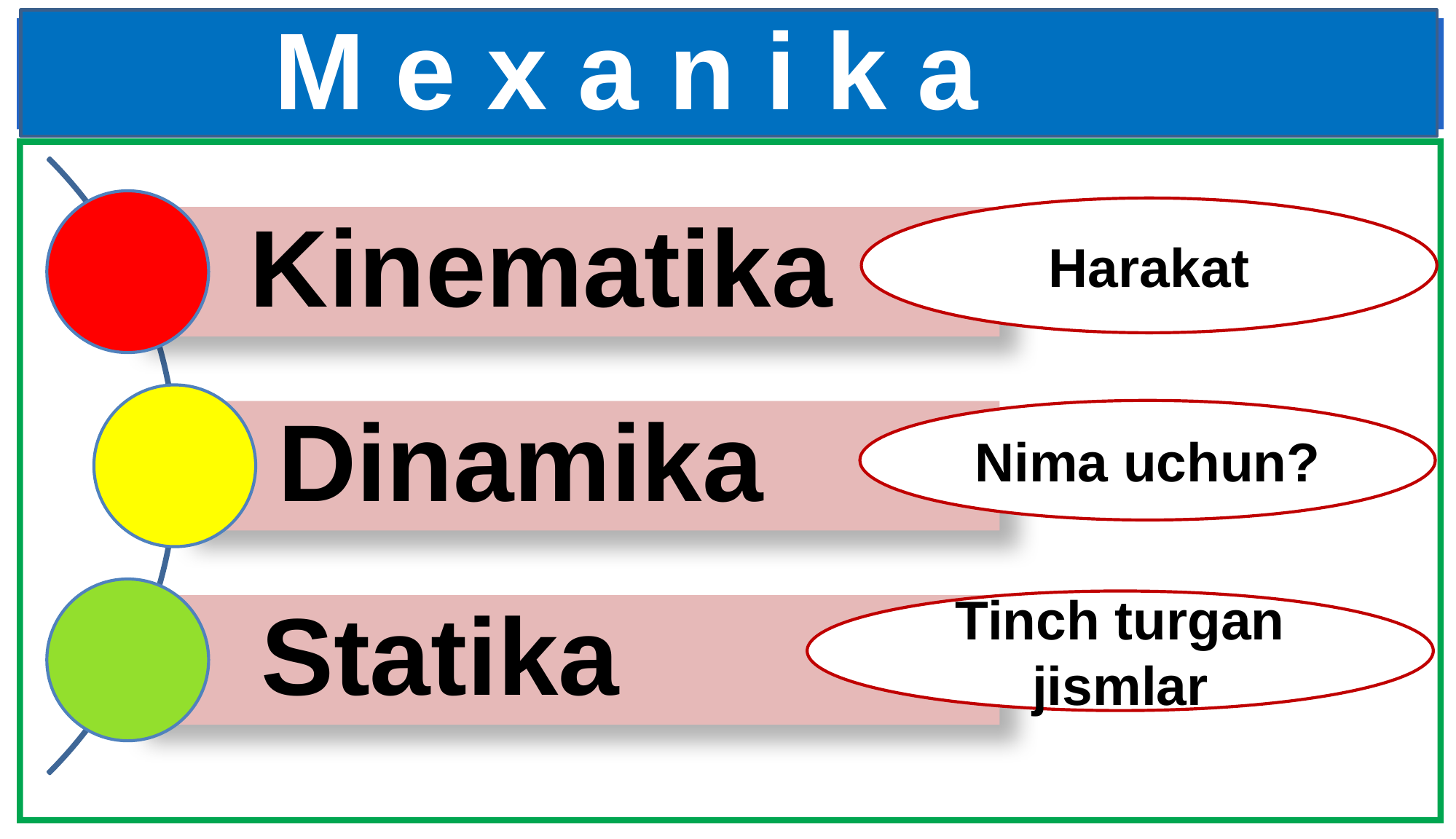

M e x a n i k a
 Kinematika
Dinamika
 Statika
Harakat
Nima uchun?
Tinch turgan jismlar